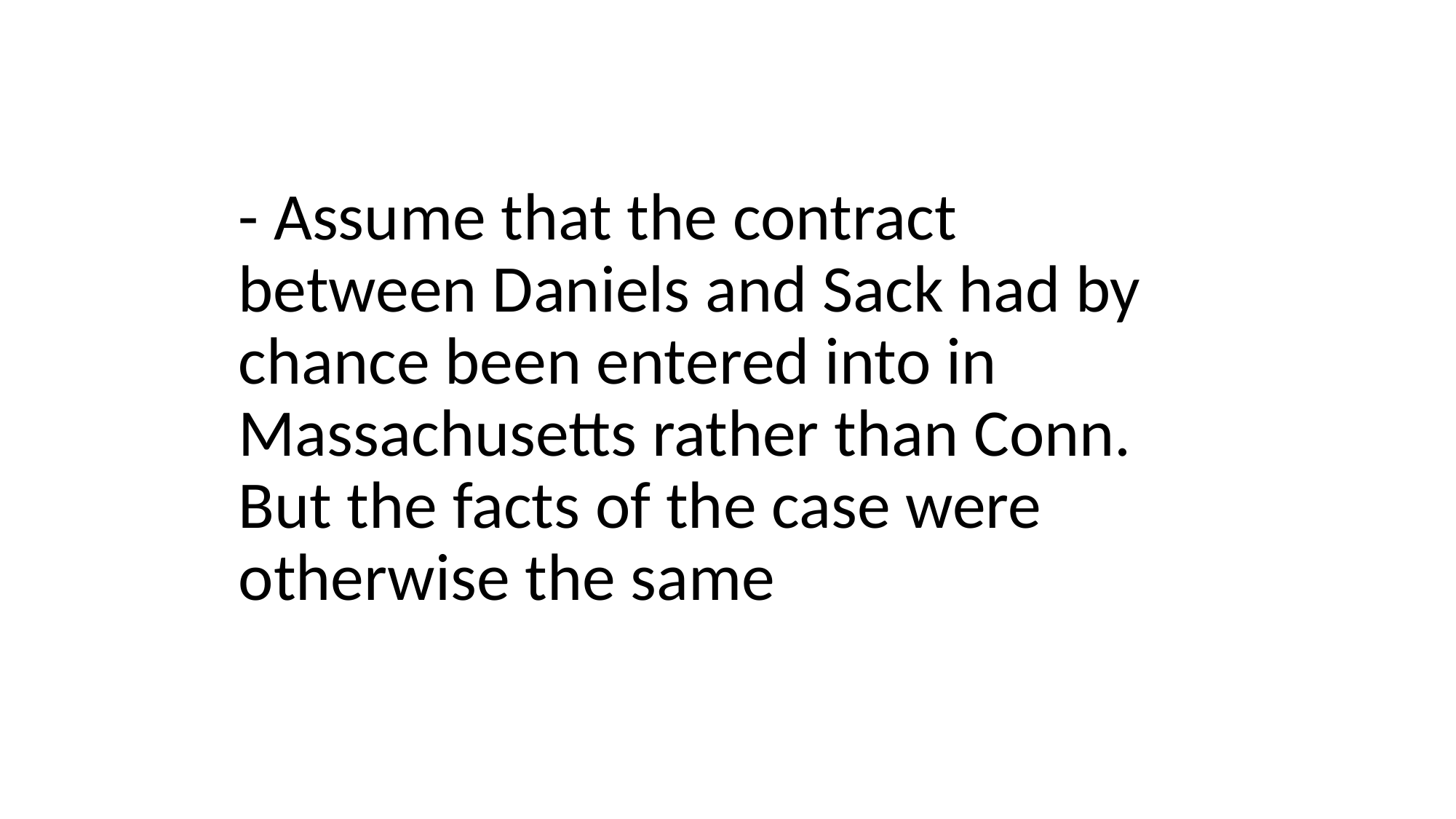

# - Assume that the contract between Daniels and Sack had by chance been entered into in Massachusetts rather than Conn. But the facts of the case were otherwise the same